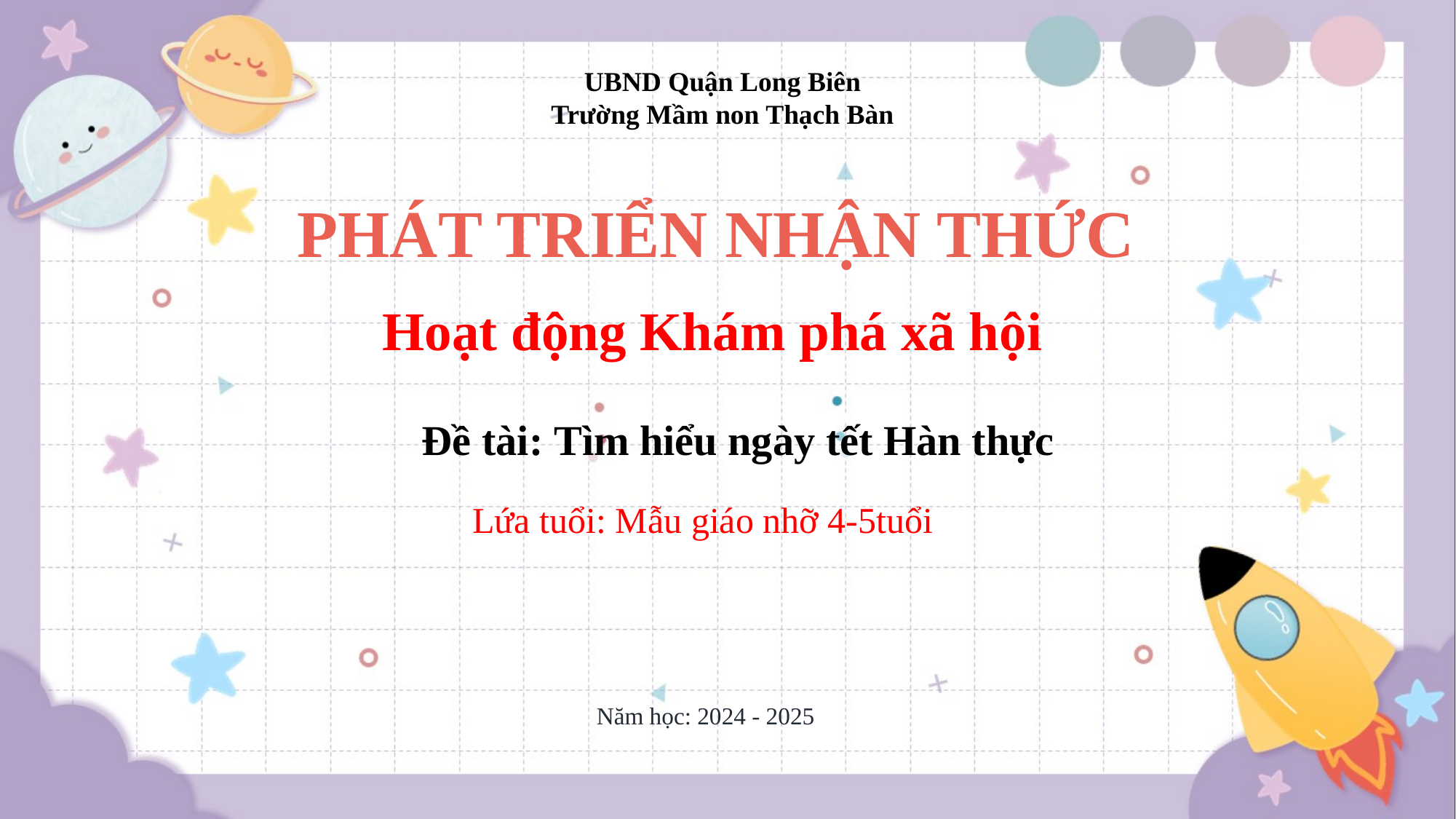

UBND Quận Long Biên
Trường Mầm non Thạch Bàn
PHÁT TRIỂN NHẬN THỨC
Hoạt động Khám phá xã hội
Đề tài: Tìm hiểu ngày tết Hàn thực
Lứa tuổi: Mẫu giáo nhỡ 4-5tuổi
Năm học: 2024 - 2025